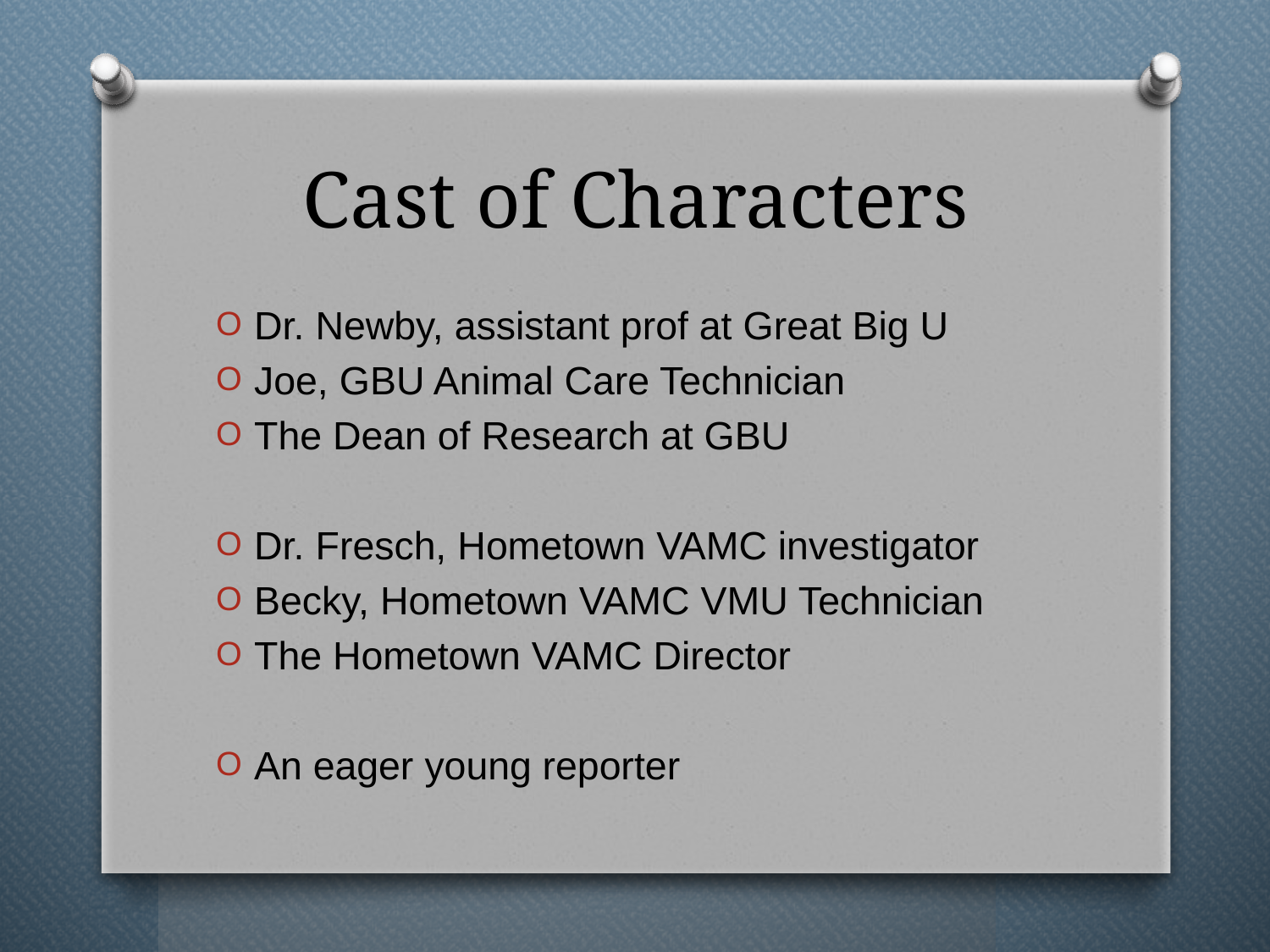

# Cast of Characters
Dr. Newby, assistant prof at Great Big U
Joe, GBU Animal Care Technician
The Dean of Research at GBU

Dr. Fresch, Hometown VAMC investigator
Becky, Hometown VAMC VMU Technician
The Hometown VAMC Director

An eager young reporter